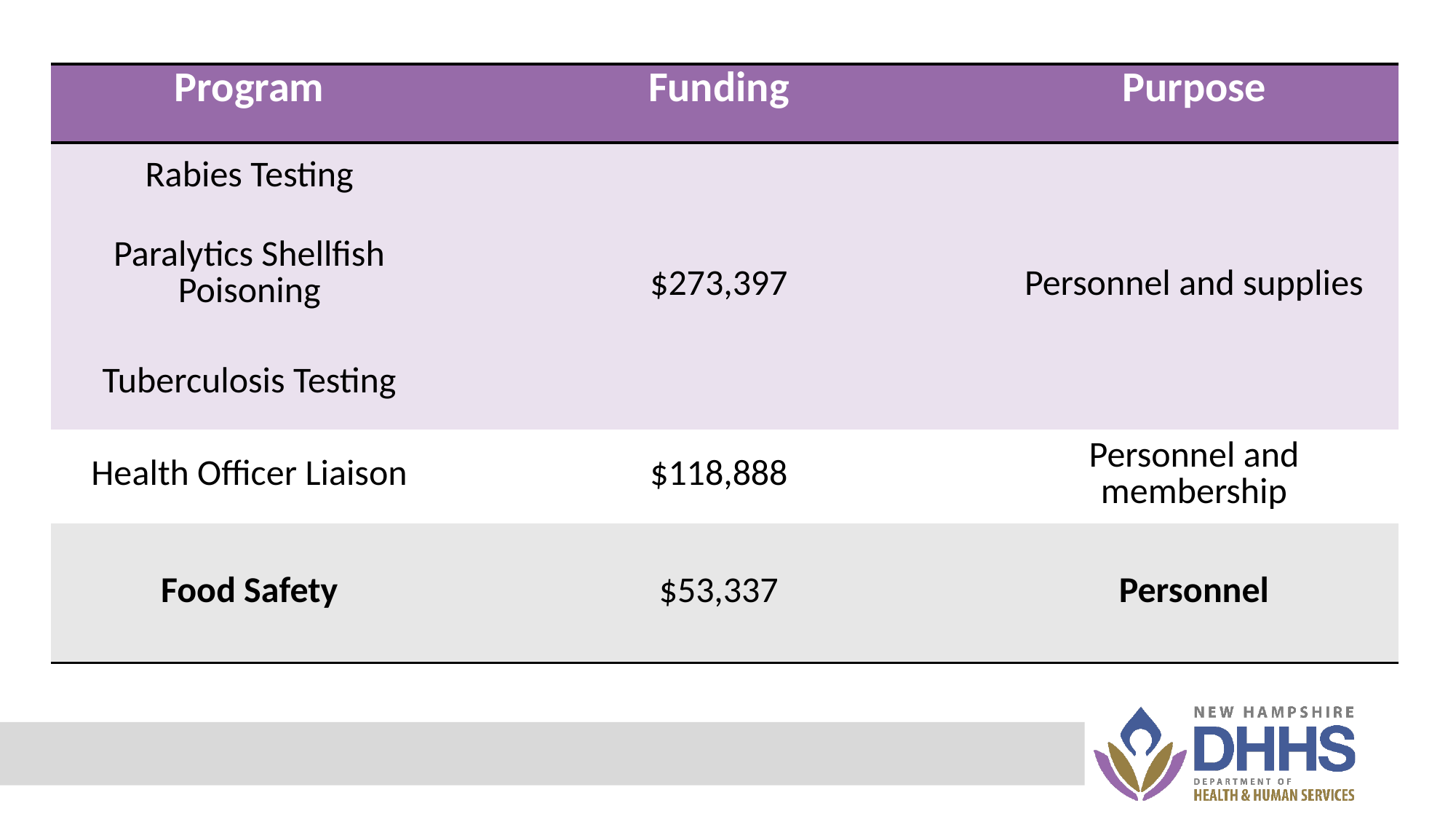

| Program | Funding | Purpose |
| --- | --- | --- |
| Rabies Testing | $273,397 | Personnel and supplies |
| Paralytics Shellfish Poisoning |  |  |
| Tuberculosis Testing |  |  |
| Health Officer Liaison | $118,888 | Personnel and membership |
| Food Safety | $53,337 | Personnel |